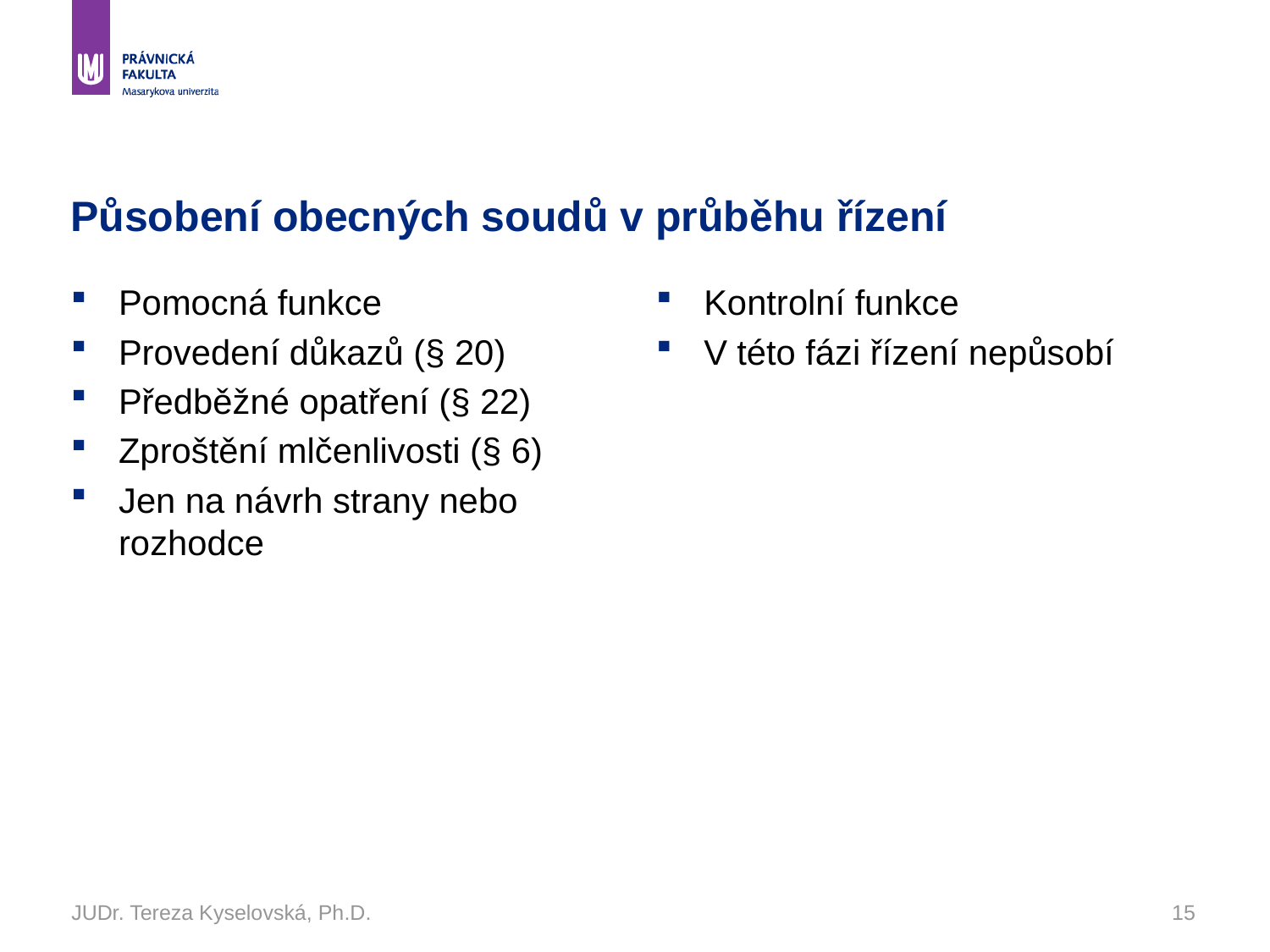

# Působení obecných soudů v průběhu řízení
Pomocná funkce
Provedení důkazů (§ 20)
Předběžné opatření (§ 22)
Zproštění mlčenlivosti (§ 6)
Jen na návrh strany nebo rozhodce
Kontrolní funkce
V této fázi řízení nepůsobí
JUDr. Tereza Kyselovská, Ph.D.
15